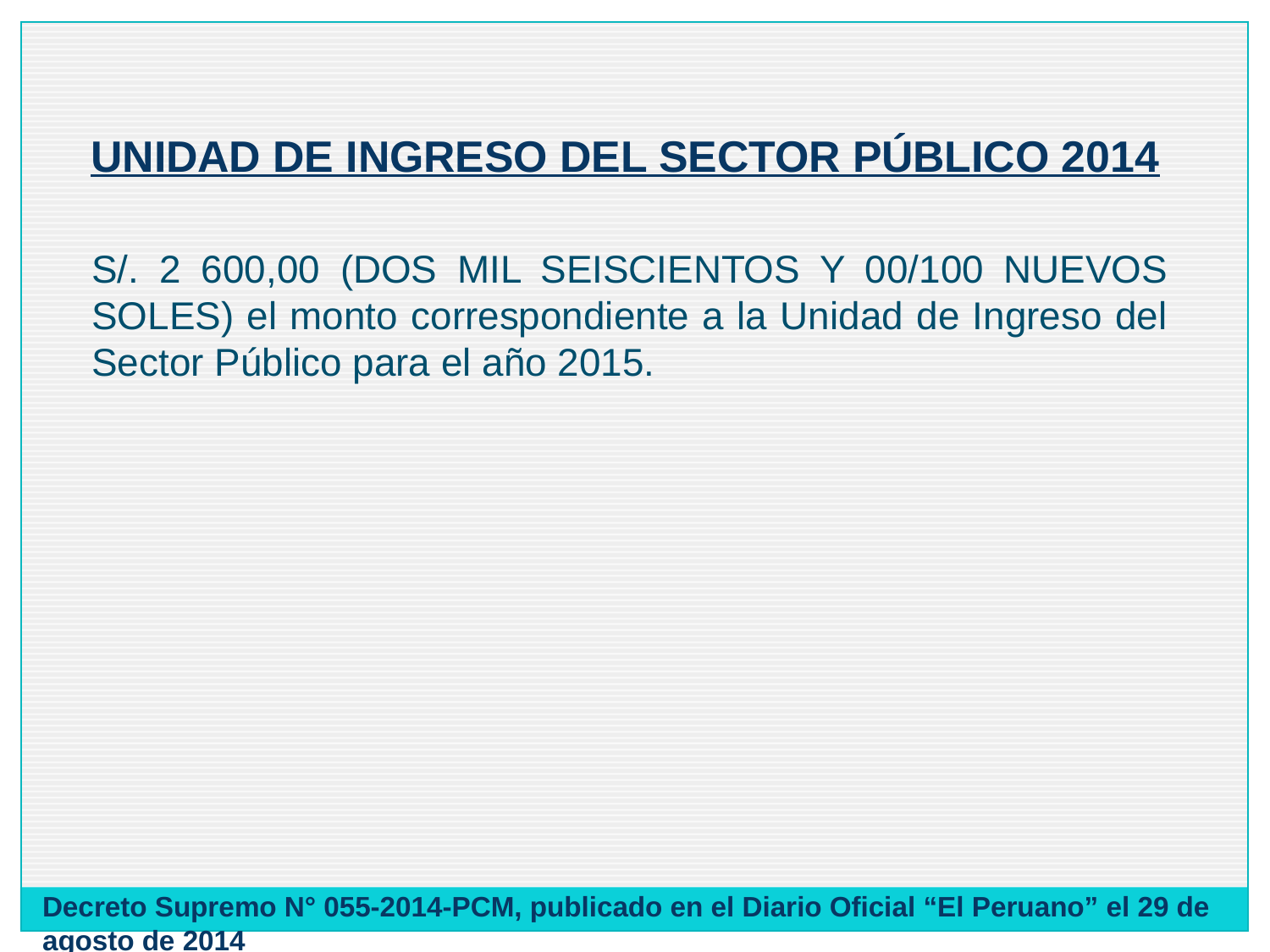

UNIDAD DE INGRESO DEL SECTOR PÚBLICO 2014
S/. 2 600,00 (DOS MIL SEISCIENTOS Y 00/100 NUEVOS SOLES) el monto correspondiente a la Unidad de Ingreso del Sector Público para el año 2015.

Decreto Supremo N° 055-2014-PCM, publicado en el Diario Oficial “El Peruano” el 29 de agosto de 2014